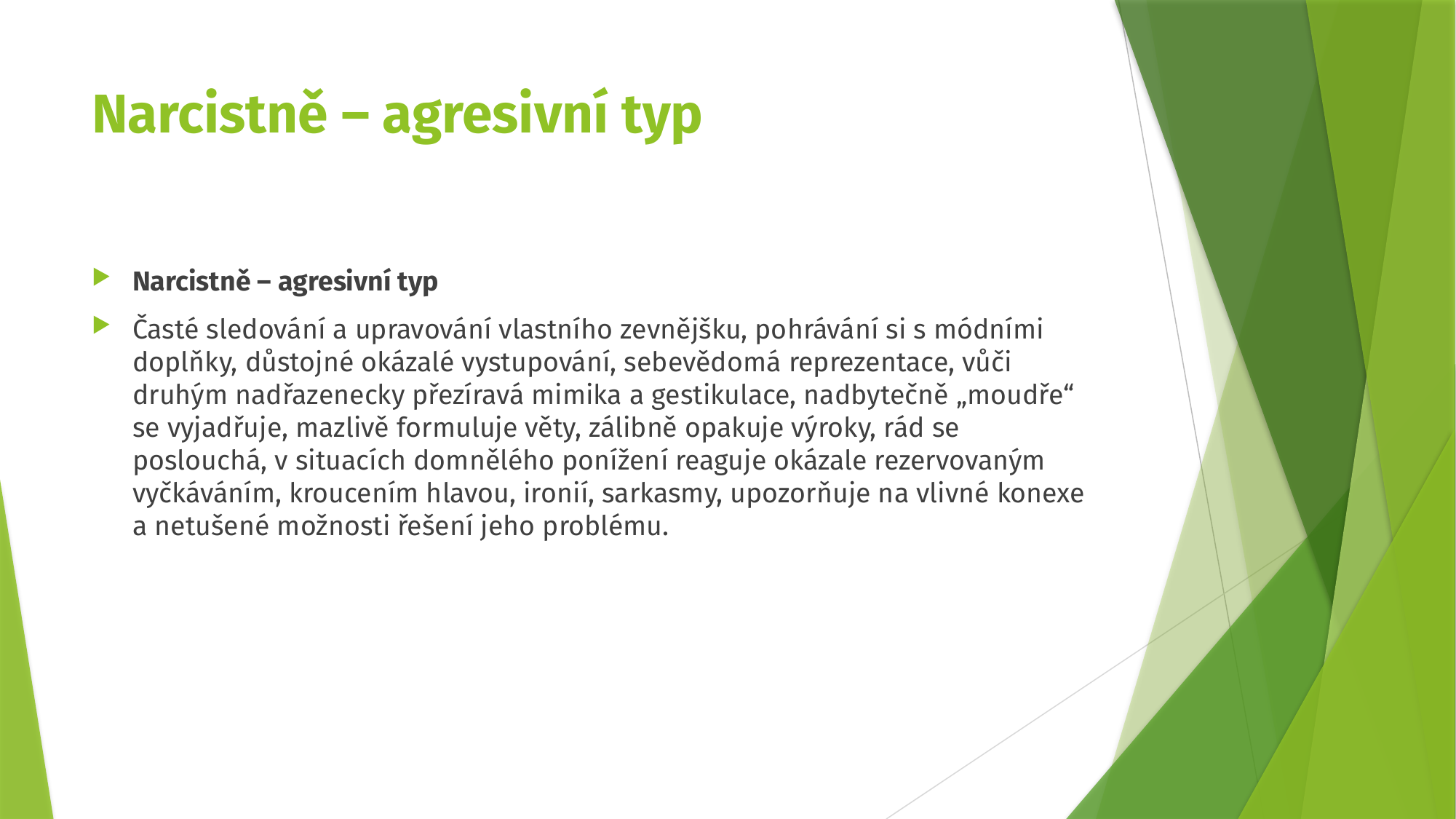

# Narcistně – agresivní typ
Narcistně – agresivní typ
Časté sledování a upravování vlastního zevnějšku, pohrávání si s módními doplňky, důstojné okázalé vystupování, sebevědomá reprezentace, vůči druhým nadřazenecky přezíravá mimika a gestikulace, nadbytečně „moudře“ se vyjadřuje, mazlivě formuluje věty, zálibně opakuje výroky, rád se poslouchá, v situacích domnělého ponížení reaguje okázale rezervovaným vyčkáváním, kroucením hlavou, ironií, sarkasmy, upozorňuje na vlivné konexe a netušené možnosti řešení jeho problému.